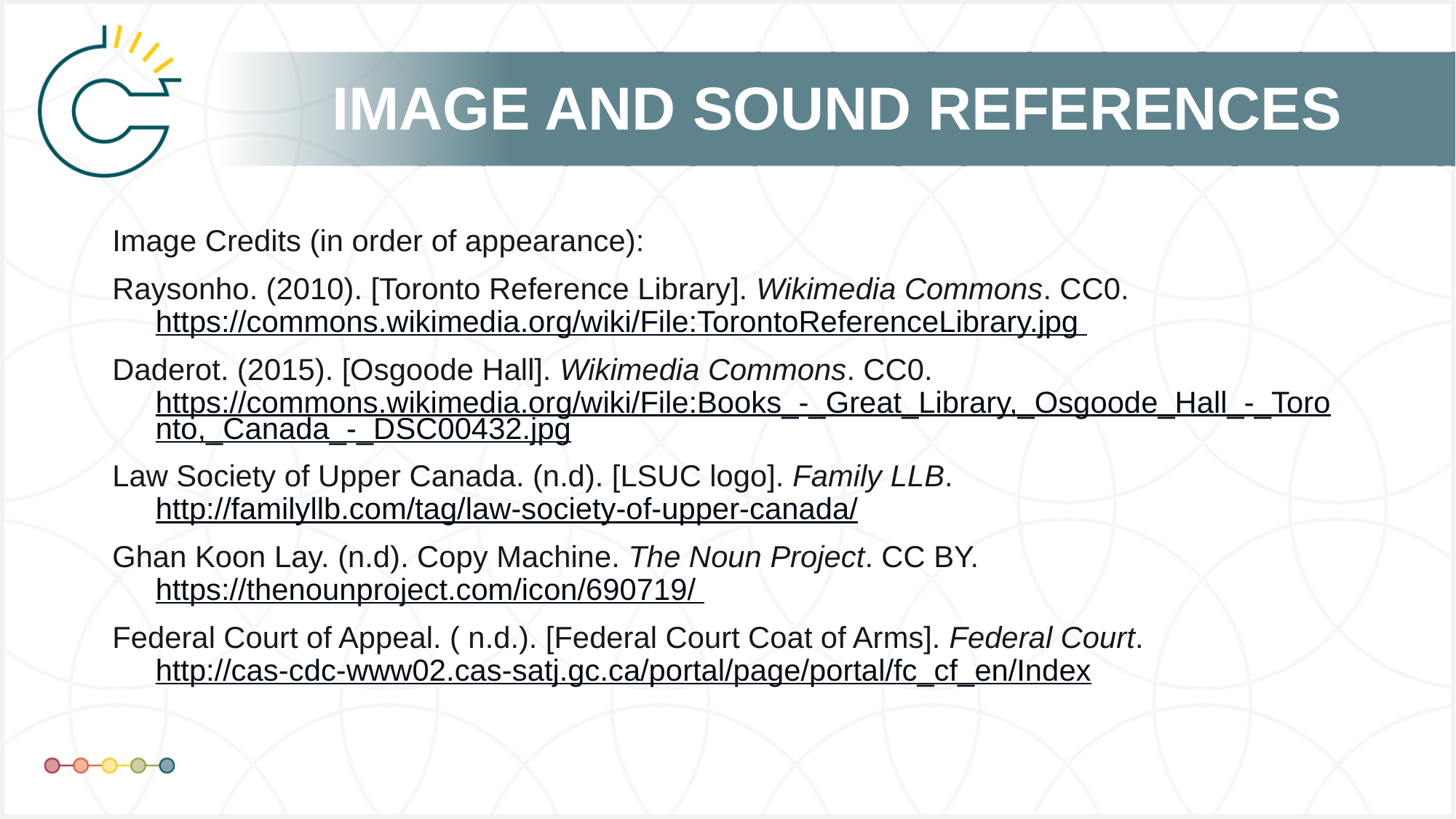

Image Credits (in order of appearance):
Raysonho. (2010). [Toronto Reference Library]. Wikimedia Commons. CC0. https://commons.wikimedia.org/wiki/File:TorontoReferenceLibrary.jpg
Daderot. (2015). [Osgoode Hall]. Wikimedia Commons. CC0. https://commons.wikimedia.org/wiki/File:Books_-_Great_Library,_Osgoode_Hall_-_Toronto,_Canada_-_DSC00432.jpg
Law Society of Upper Canada. (n.d). [LSUC logo]. Family LLB. http://familyllb.com/tag/law-society-of-upper-canada/
Ghan Koon Lay. (n.d). Copy Machine. The Noun Project. CC BY. https://thenounproject.com/icon/690719/
Federal Court of Appeal. ( n.d.). [Federal Court Coat of Arms]. Federal Court. http://cas-cdc-www02.cas-satj.gc.ca/portal/page/portal/fc_cf_en/Index